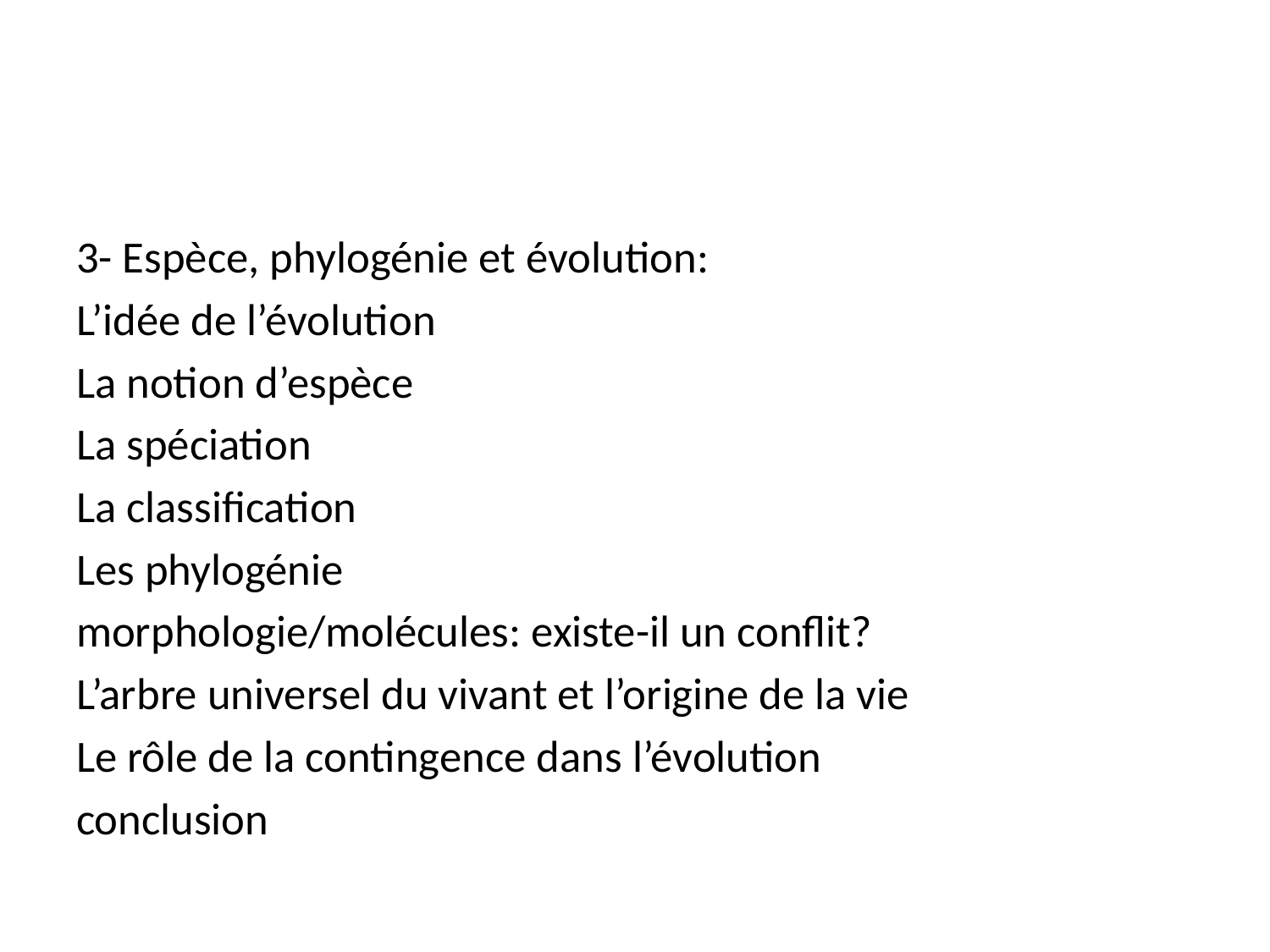

3- Espèce, phylogénie et évolution:
L’idée de l’évolution
La notion d’espèce
La spéciation
La classification
Les phylogénie
morphologie/molécules: existe-il un conflit?
L’arbre universel du vivant et l’origine de la vie
Le rôle de la contingence dans l’évolution
conclusion